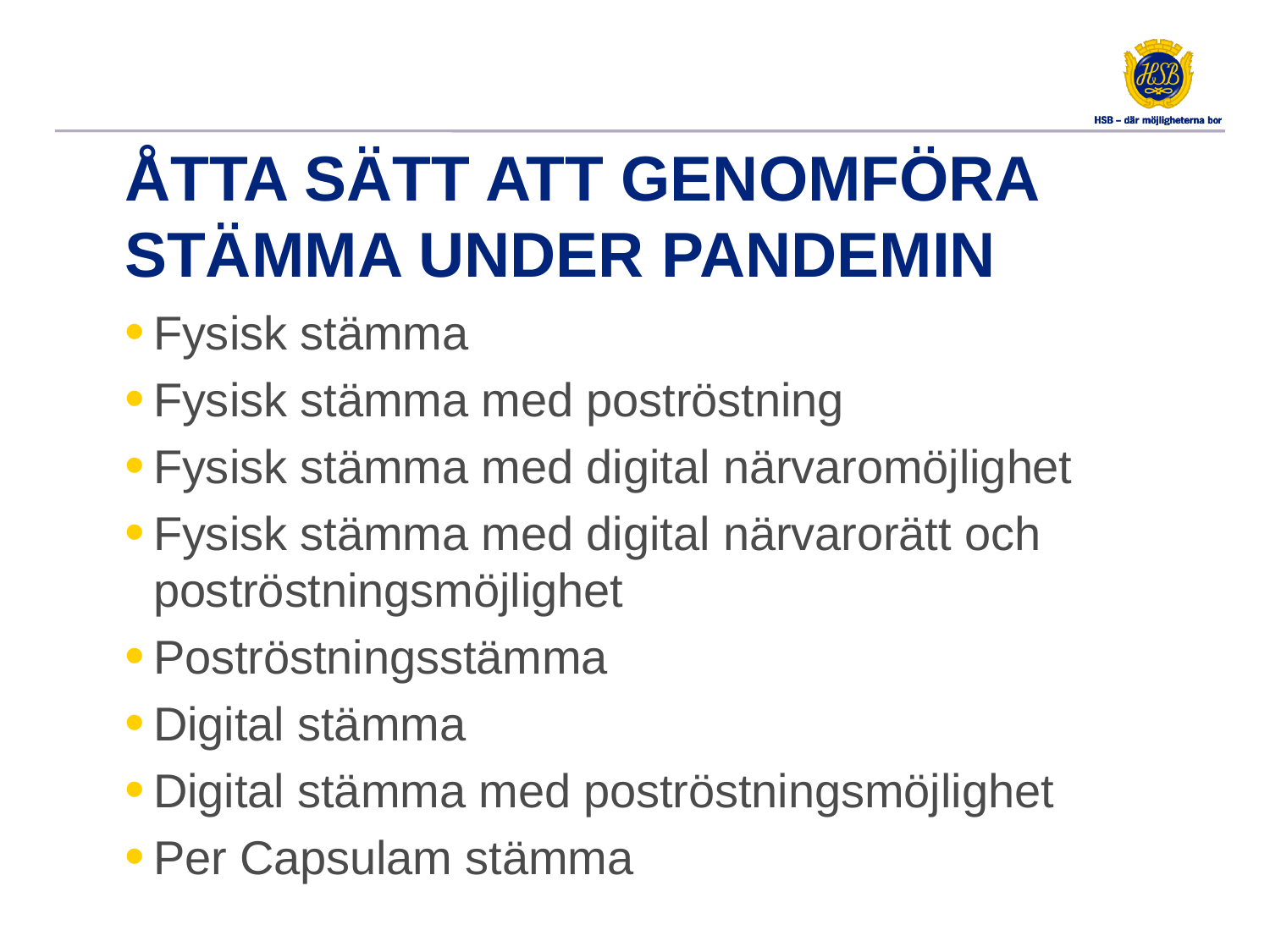

# Åtta sätt att genomföra stämma under pandemin
Fysisk stämma
Fysisk stämma med poströstning
Fysisk stämma med digital närvaromöjlighet
Fysisk stämma med digital närvarorätt och poströstningsmöjlighet
Poströstningsstämma
Digital stämma
Digital stämma med poströstningsmöjlighet
Per Capsulam stämma